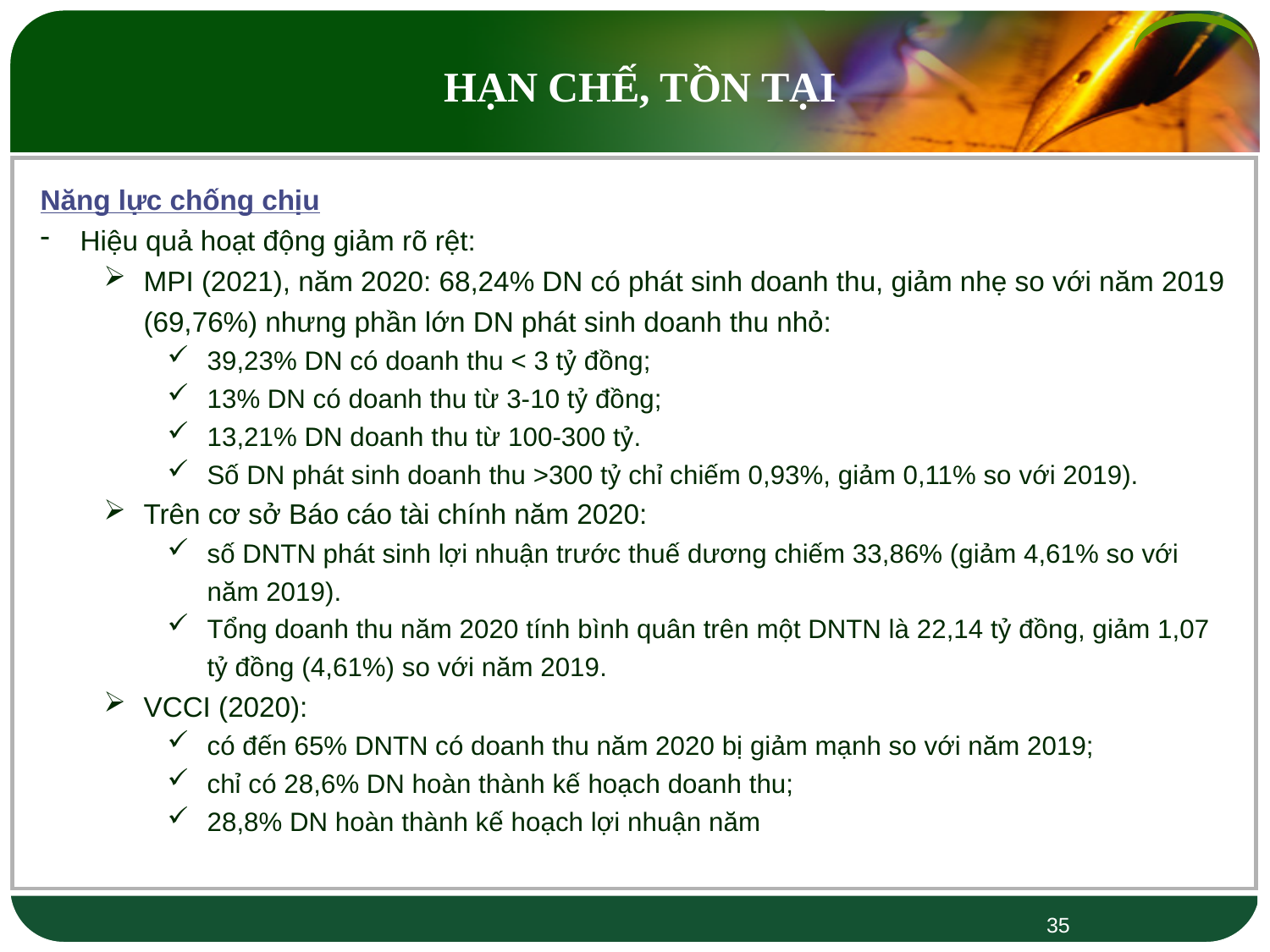

HẠN CHẾ, TỒN TẠI

Năng lực chống chịu
Hiệu quả hoạt động giảm rõ rệt:
MPI (2021), năm 2020: 68,24% DN có phát sinh doanh thu, giảm nhẹ so với năm 2019 (69,76%) nhưng phần lớn DN phát sinh doanh thu nhỏ:
39,23% DN có doanh thu < 3 tỷ đồng;
13% DN có doanh thu từ 3-10 tỷ đồng;
13,21% DN doanh thu từ 100-300 tỷ.
Số DN phát sinh doanh thu >300 tỷ chỉ chiếm 0,93%, giảm 0,11% so với 2019).
Trên cơ sở Báo cáo tài chính năm 2020:
số DNTN phát sinh lợi nhuận trước thuế dương chiếm 33,86% (giảm 4,61% so với năm 2019).
Tổng doanh thu năm 2020 tính bình quân trên một DNTN là 22,14 tỷ đồng, giảm 1,07 tỷ đồng (4,61%) so với năm 2019.
VCCI (2020):
có đến 65% DNTN có doanh thu năm 2020 bị giảm mạnh so với năm 2019;
chỉ có 28,6% DN hoàn thành kế hoạch doanh thu;
28,8% DN hoàn thành kế hoạch lợi nhuận năm
35